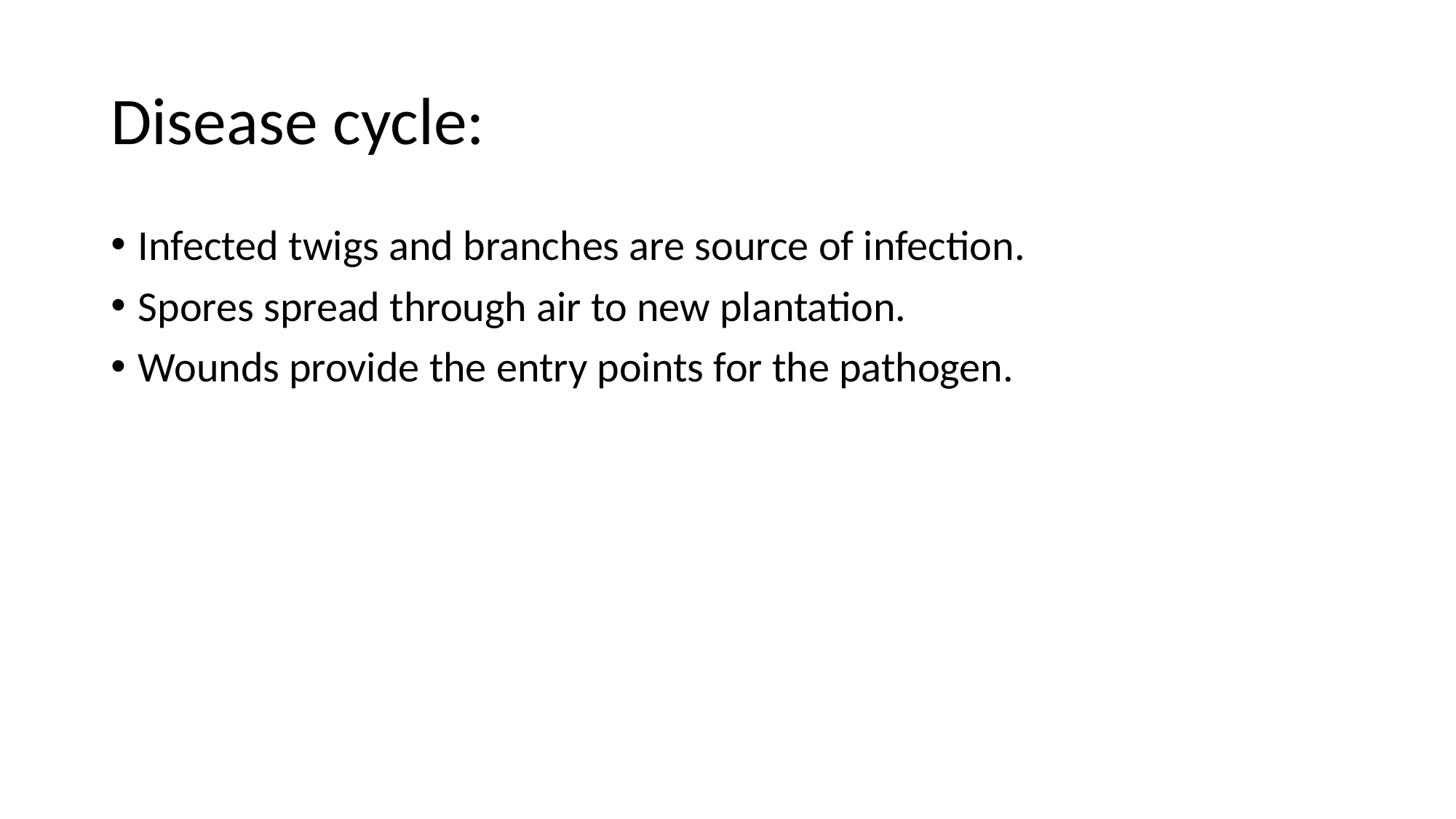

# Disease cycle:
Infected twigs and branches are source of infection.
Spores spread through air to new plantation.
Wounds provide the entry points for the pathogen.